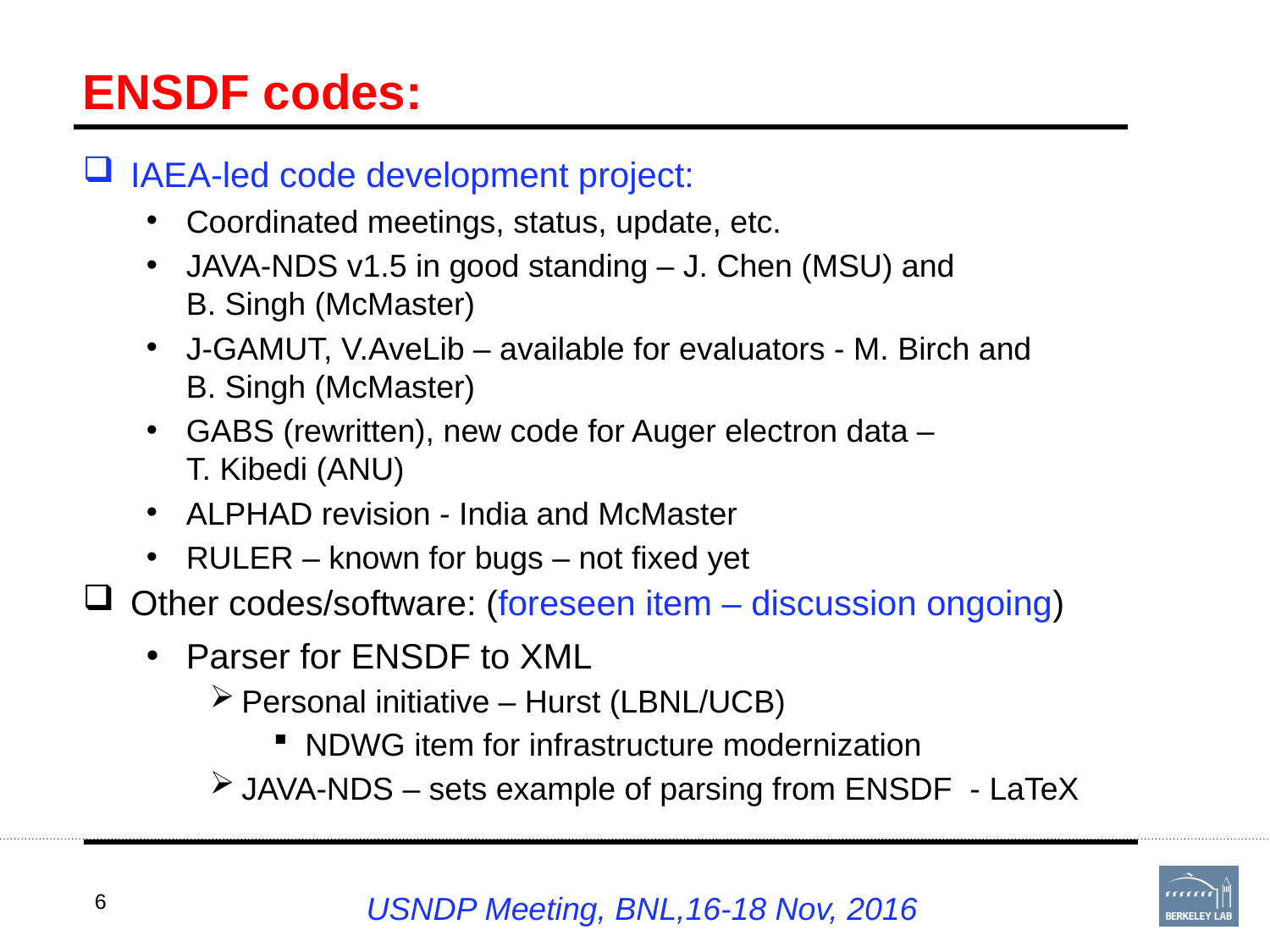

ENSDF codes:
IAEA-led code development project:
Coordinated meetings, status, update, etc.
JAVA-NDS v1.5 in good standing – J. Chen (MSU) and                    B. Singh (McMaster)
J-GAMUT, V.AveLib – available for evaluators - M. Birch and           B. Singh (McMaster)
GABS (rewritten), new code for Auger electron data –                       T. Kibedi (ANU)
ALPHAD revision - India and McMaster
RULER – known for bugs – not fixed yet
Other codes/software: (foreseen item – discussion ongoing)
Parser for ENSDF to XML
Personal initiative – Hurst (LBNL/UCB)
NDWG item for infrastructure modernization
JAVA-NDS – sets example of parsing from ENSDF  - LaTeX

USNDP Meeting, BNL,16-18 Nov, 2016
6